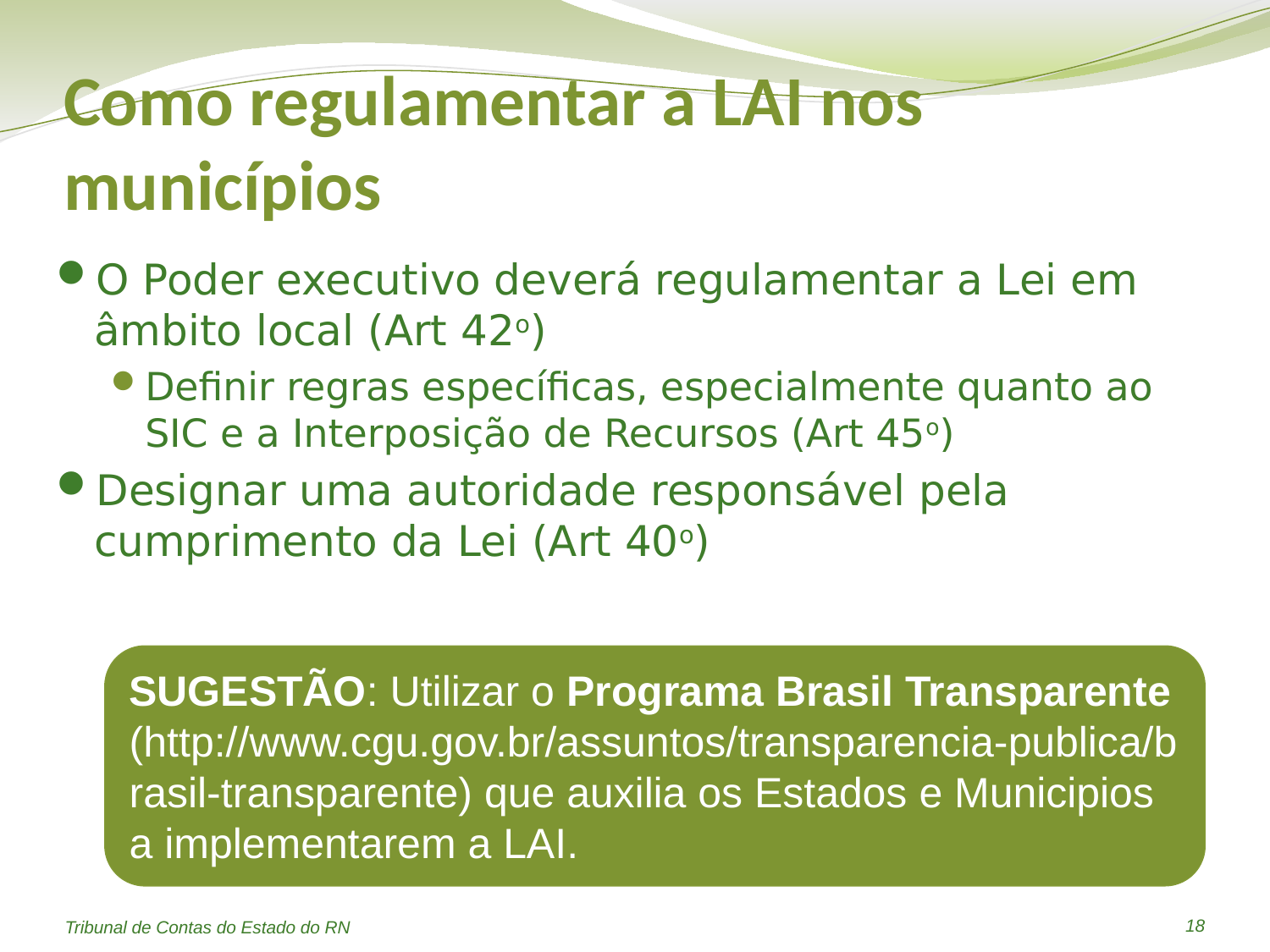

# Como regulamentar a LAI nos municípios
O Poder executivo deverá regulamentar a Lei em âmbito local (Art 42o)
Definir regras específicas, especialmente quanto ao SIC e a Interposição de Recursos (Art 45o)
Designar uma autoridade responsável pela cumprimento da Lei (Art 40o)

SUGESTÃO: Utilizar o Programa Brasil Transparente (http://www.cgu.gov.br/assuntos/transparencia-publica/brasil-transparente) que auxilia os Estados e Municipios a implementarem a LAI.
18
Tribunal de Contas do Estado do RN